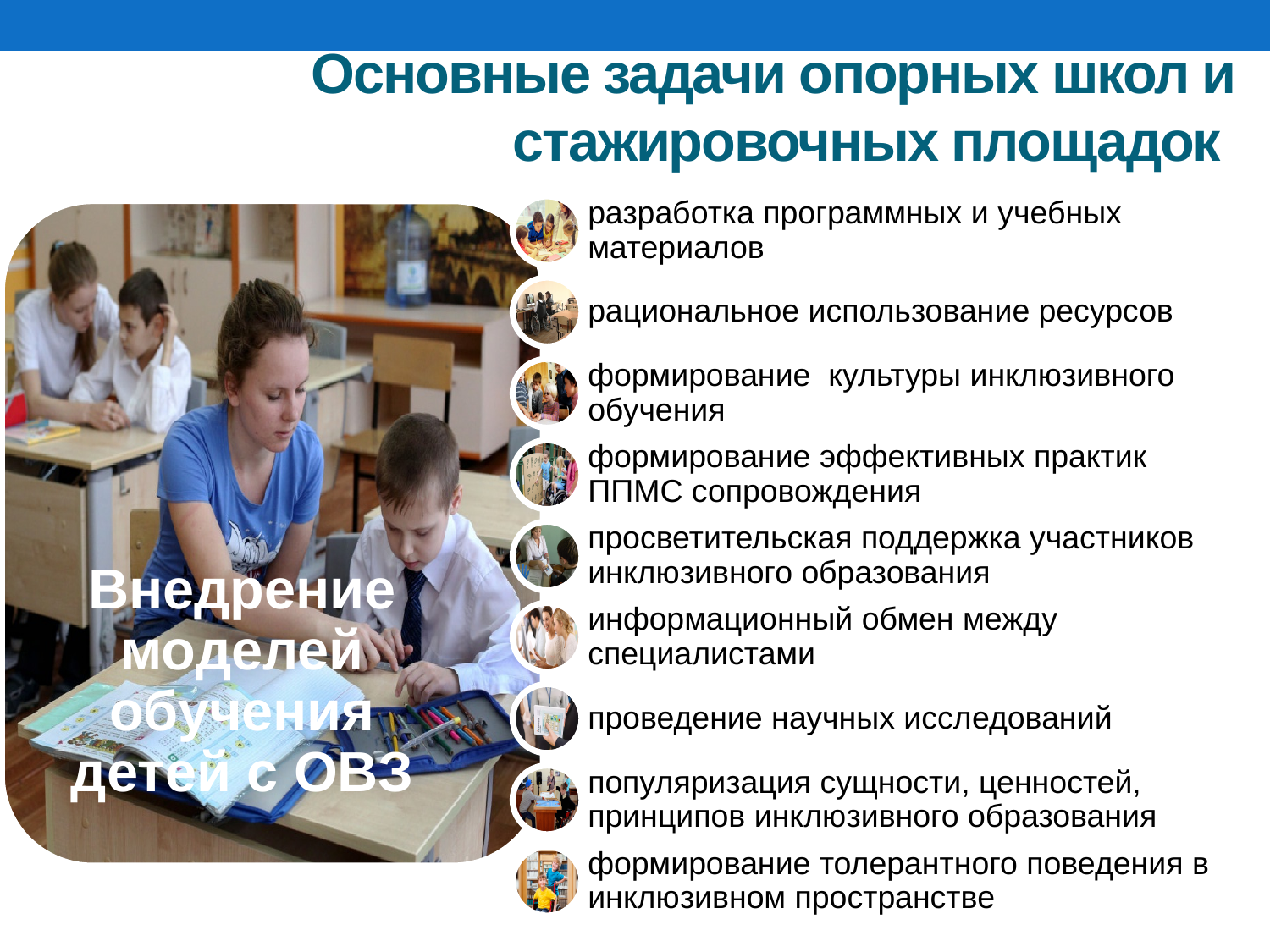

# Основные задачи опорных школ и стажировочных площадок
Внедрение моделей обучения детей с ОВЗ
разработка программных и учебных материалов
рациональное использование ресурсов
формирование  культуры инклюзивного обучения
формирование эффективных практик ППМС сопровождения
просветительская поддержка участников инклюзивного образования
информационный обмен между специалистами
проведение научных исследований
популяризация сущности, ценностей, принципов инклюзивного образования
формирование толерантного поведения в инклюзивном пространстве